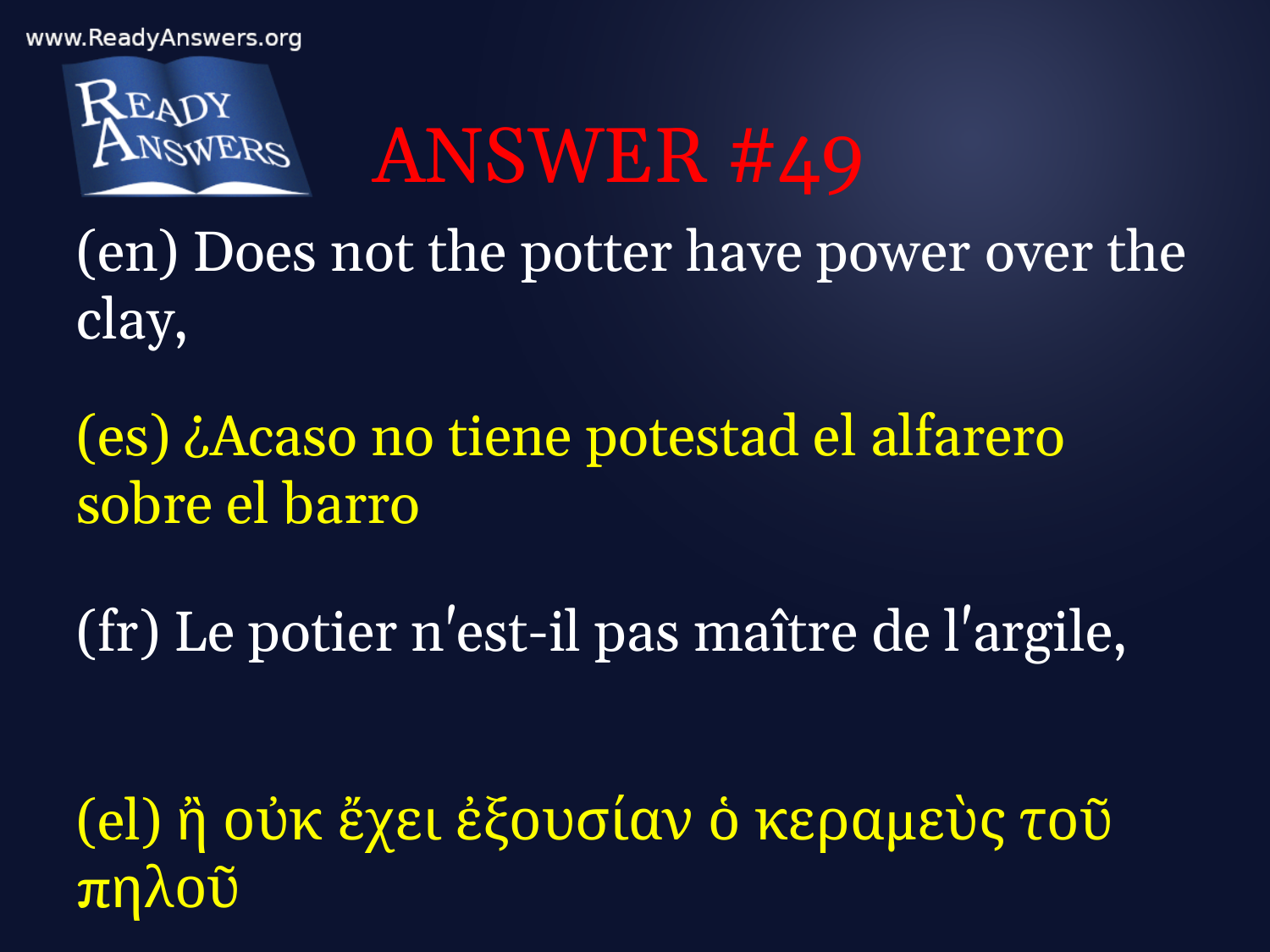

# ANSWER #49
(en) Does not the potter have power over the clay,
(es) ¿Acaso no tiene potestad el alfarero sobre el barro
(fr) Le potier n'est-il pas maître de l'argile,
(el) ἢ οὐκ ἔχει ἐξουσίαν ὁ κεραμεὺς τοῦ πηλοῦ